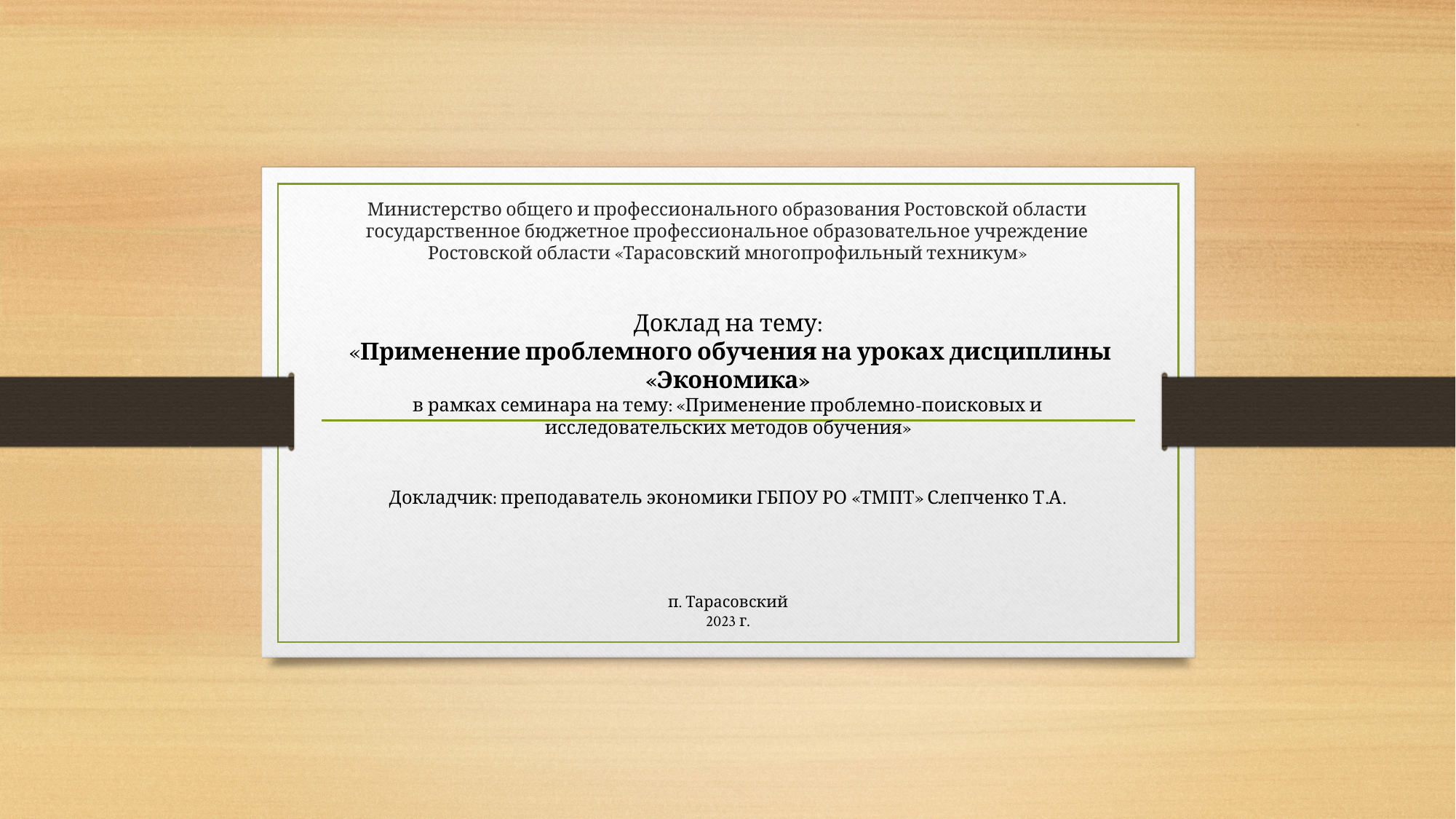

# Министерство общего и профессионального образования Ростовской области государственное бюджетное профессиональное образовательное учреждение Ростовской области «Тарасовский многопрофильный техникум»
Доклад на тему:
 «Применение проблемного обучения на уроках дисциплины «Экономика»
в рамках семинара на тему: «Применение проблемно-поисковых и исследовательских методов обучения»

Докладчик: преподаватель экономики ГБПОУ РО «ТМПТ» Слепченко Т.А.

п. Тарасовский
2023 г.